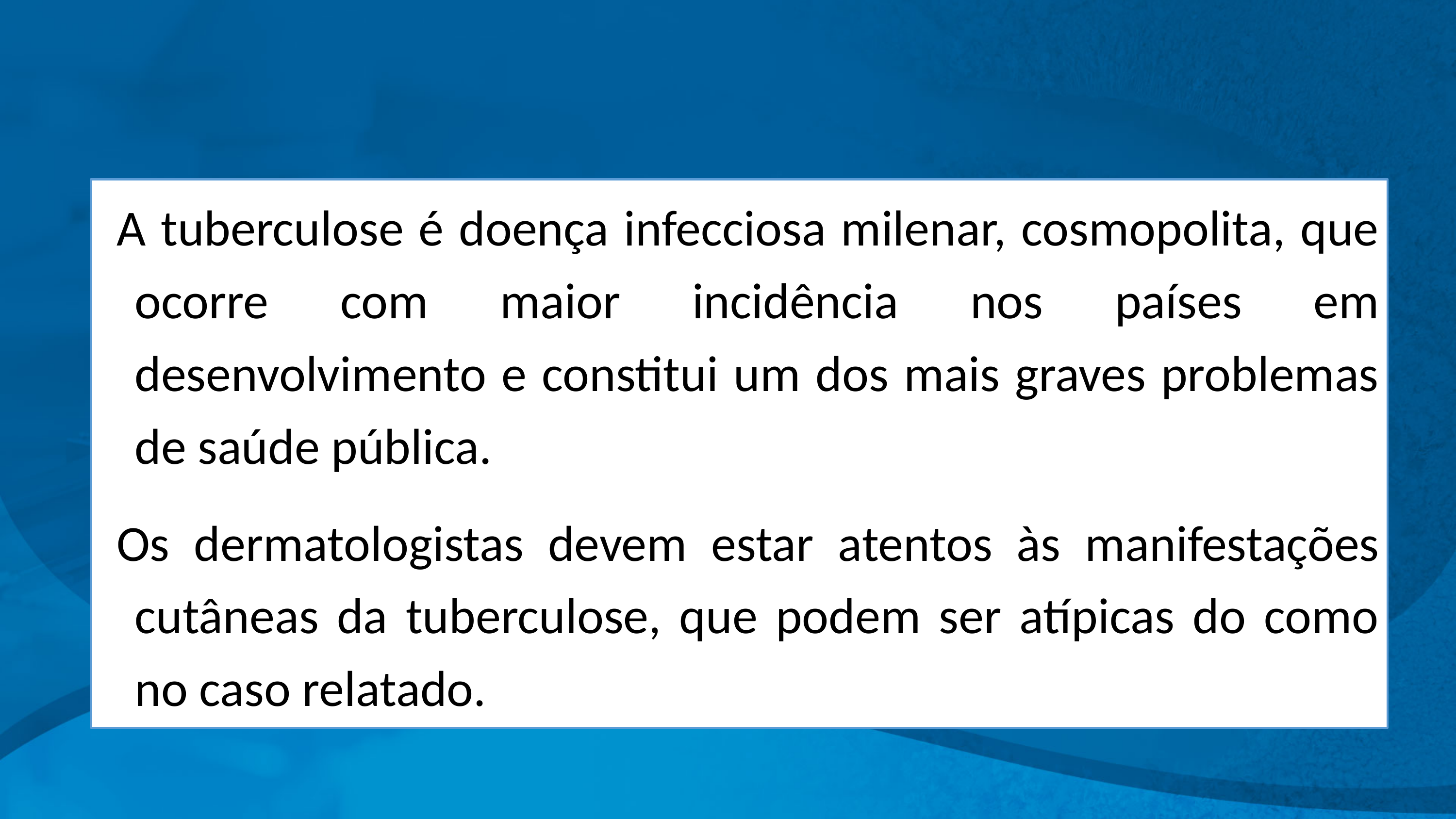

#
A tuberculose é doença infecciosa milenar, cosmopolita, que ocorre com maior incidência nos países em desenvolvimento e constitui um dos mais graves problemas de saúde pública.
Os dermatologistas devem estar atentos às manifestações cutâneas da tuberculose, que podem ser atípicas do como no caso relatado.